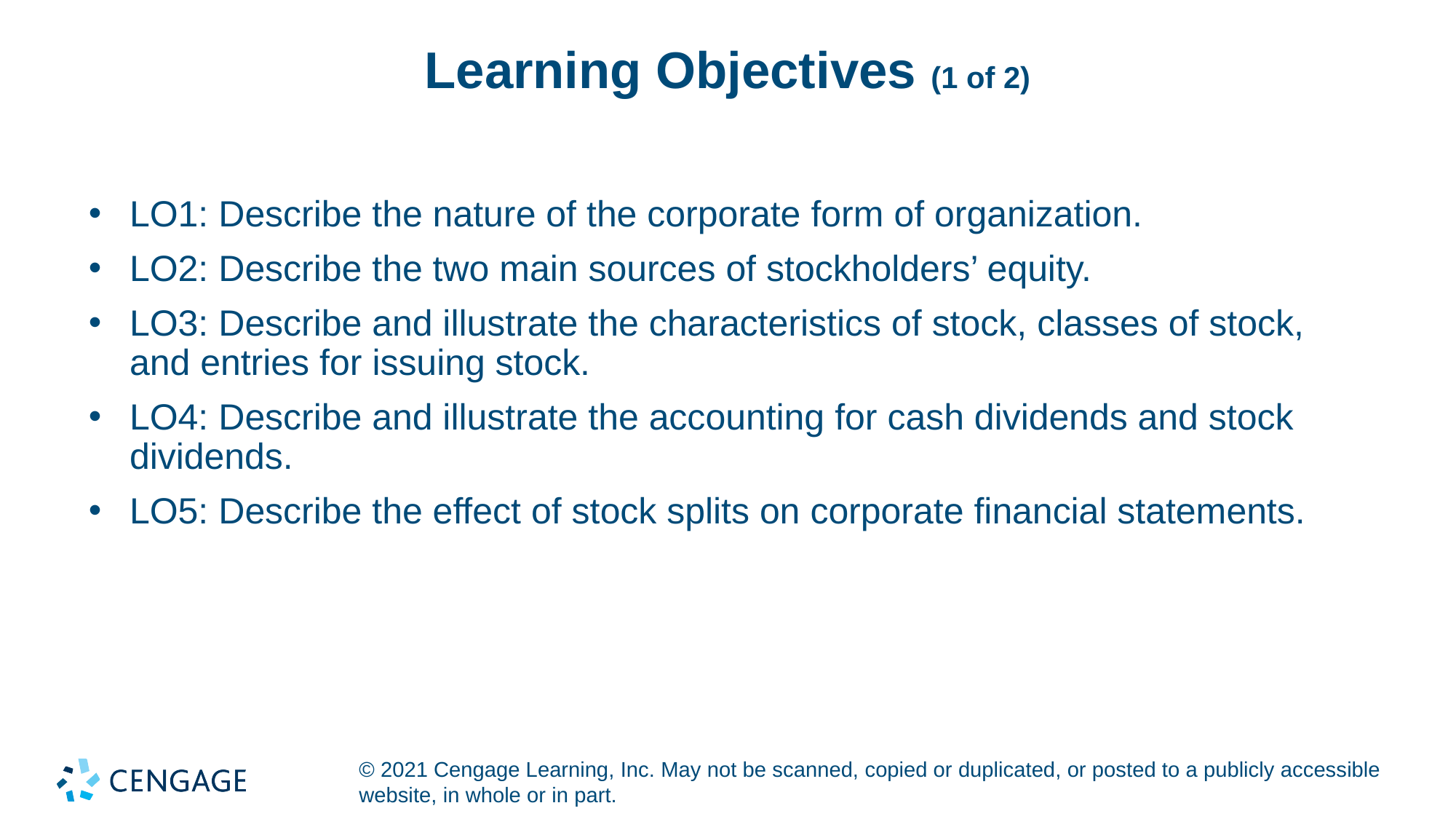

# Learning Objectives (1 of 2)
LO1: Describe the nature of the corporate form of organization.
LO2: Describe the two main sources of stockholders’ equity.
LO3: Describe and illustrate the characteristics of stock, classes of stock, and entries for issuing stock.
LO4: Describe and illustrate the accounting for cash dividends and stock dividends.
LO5: Describe the effect of stock splits on corporate financial statements.